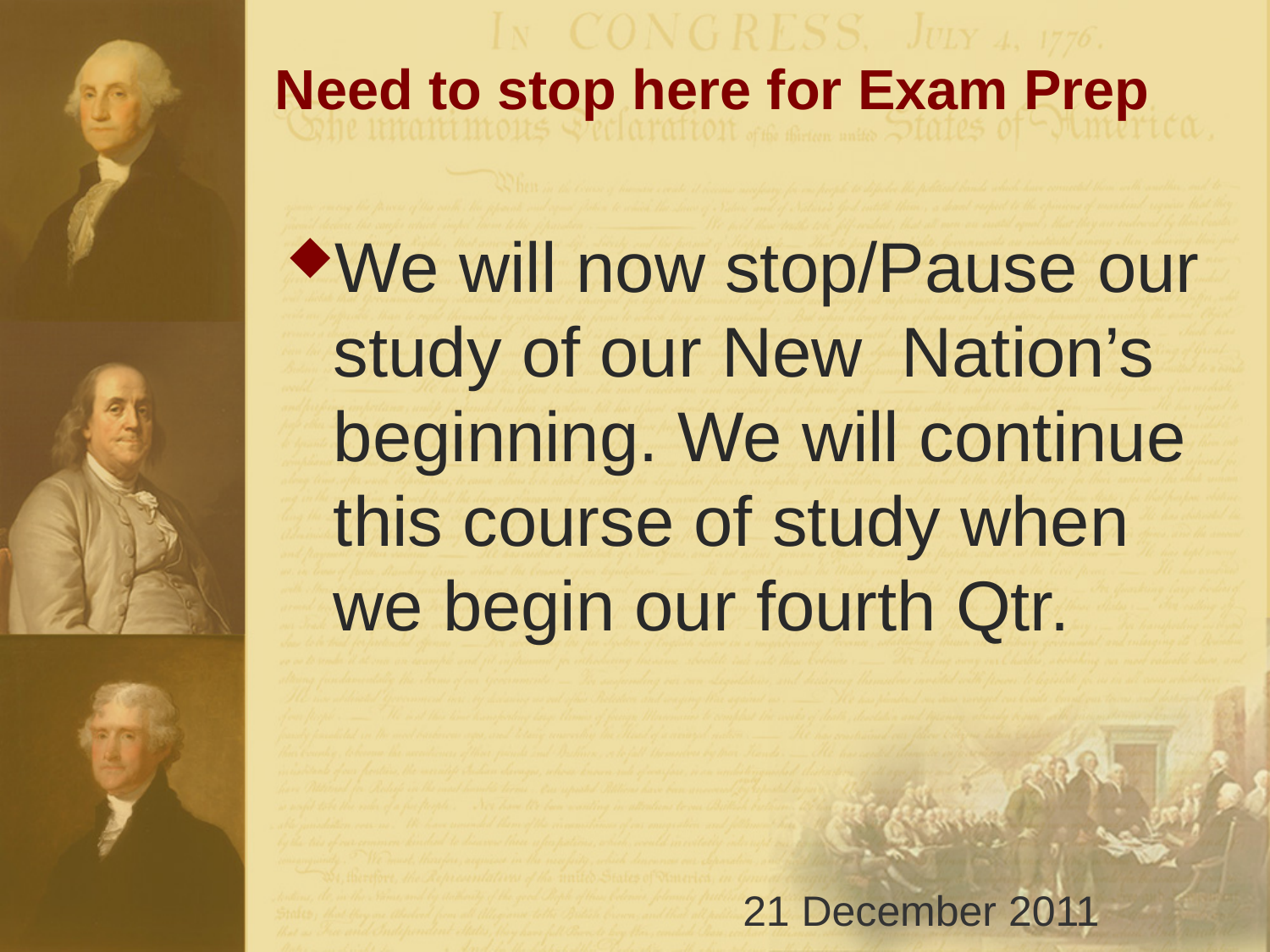

# Need to stop here for Exam Prep
We will now stop/Pause our study of our New  Nation’s beginning. We will continue this course of study when we begin our fourth Qtr.